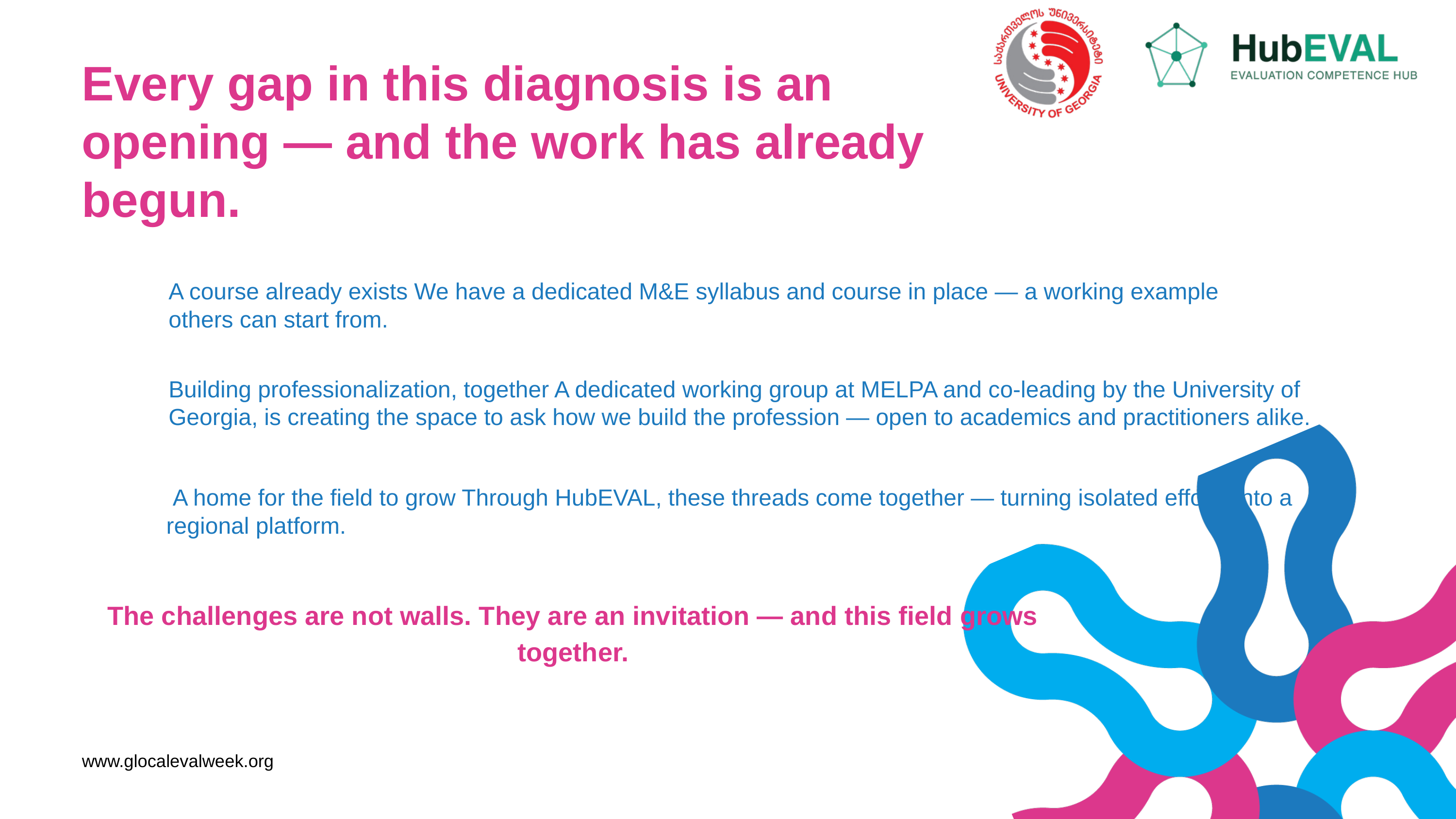

Every gap in this diagnosis is an opening — and the work has already begun.

A course already exists We have a dedicated M&E syllabus and course in place — a working example others can start from.
Building professionalization, together A dedicated working group at MELPA and co-leading by the University of Georgia, is creating the space to ask how we build the profession — open to academics and practitioners alike.

 A home for the field to grow Through HubEVAL, these threads come together — turning isolated efforts into a regional platform.
The challenges are not walls. They are an invitation — and this field grows together.
www.glocalevalweek.org